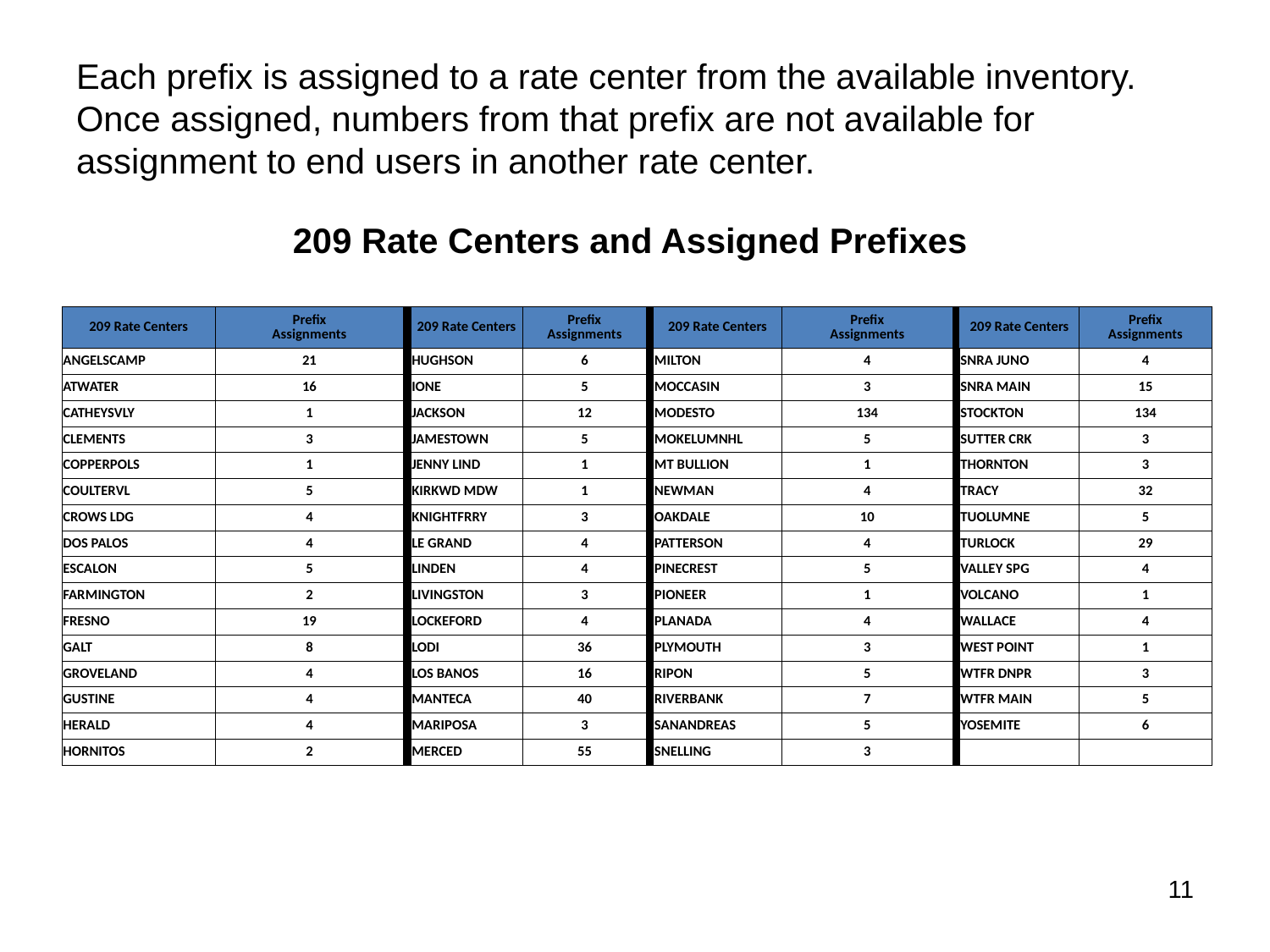

# Each prefix is assigned to a rate center from the available inventory.  Once assigned, numbers from that prefix are not available for assignment to end users in another rate center.
209 Rate Centers and Assigned Prefixes

| 209 Rate Centers | Prefix Assignments |  | 209 Rate Centers | Prefix Assignments |  | 209 Rate Centers | Prefix Assignments |  | 209 Rate Centers | Prefix Assignments |
| --- | --- | --- | --- | --- | --- | --- | --- | --- | --- | --- |
| ANGELSCAMP | 21 |  | HUGHSON | 6 |  | MILTON | 4 |  | SNRA JUNO | 4 |
| ATWATER | 16 |  | IONE | 5 |  | MOCCASIN | 3 |  | SNRA MAIN | 15 |
| CATHEYSVLY | 1 |  | JACKSON | 12 |  | MODESTO | 134 |  | STOCKTON | 134 |
| CLEMENTS | 3 |  | JAMESTOWN | 5 |  | MOKELUMNHL | 5 |  | SUTTER CRK | 3 |
| COPPERPOLS | 1 |  | JENNY LIND | 1 |  | MT BULLION | 1 |  | THORNTON | 3 |
| COULTERVL | 5 |  | KIRKWD MDW | 1 |  | NEWMAN | 4 |  | TRACY | 32 |
| CROWS LDG | 4 |  | KNIGHTFRRY | 3 |  | OAKDALE | 10 |  | TUOLUMNE | 5 |
| DOS PALOS | 4 |  | LE GRAND | 4 |  | PATTERSON | 4 |  | TURLOCK | 29 |
| ESCALON | 5 |  | LINDEN | 4 |  | PINECREST | 5 |  | VALLEY SPG | 4 |
| FARMINGTON | 2 |  | LIVINGSTON | 3 |  | PIONEER | 1 |  | VOLCANO | 1 |
| FRESNO | 19 |  | LOCKEFORD | 4 |  | PLANADA | 4 |  | WALLACE | 4 |
| GALT | 8 |  | LODI | 36 |  | PLYMOUTH | 3 |  | WEST POINT | 1 |
| GROVELAND | 4 |  | LOS BANOS | 16 |  | RIPON | 5 |  | WTFR DNPR | 3 |
| GUSTINE | 4 |  | MANTECA | 40 |  | RIVERBANK | 7 |  | WTFR MAIN | 5 |
| HERALD | 4 |  | MARIPOSA | 3 |  | SANANDREAS | 5 |  | YOSEMITE | 6 |
| HORNITOS | 2 |  | MERCED | 55 |  | SNELLING | 3 |  |  |  |
11